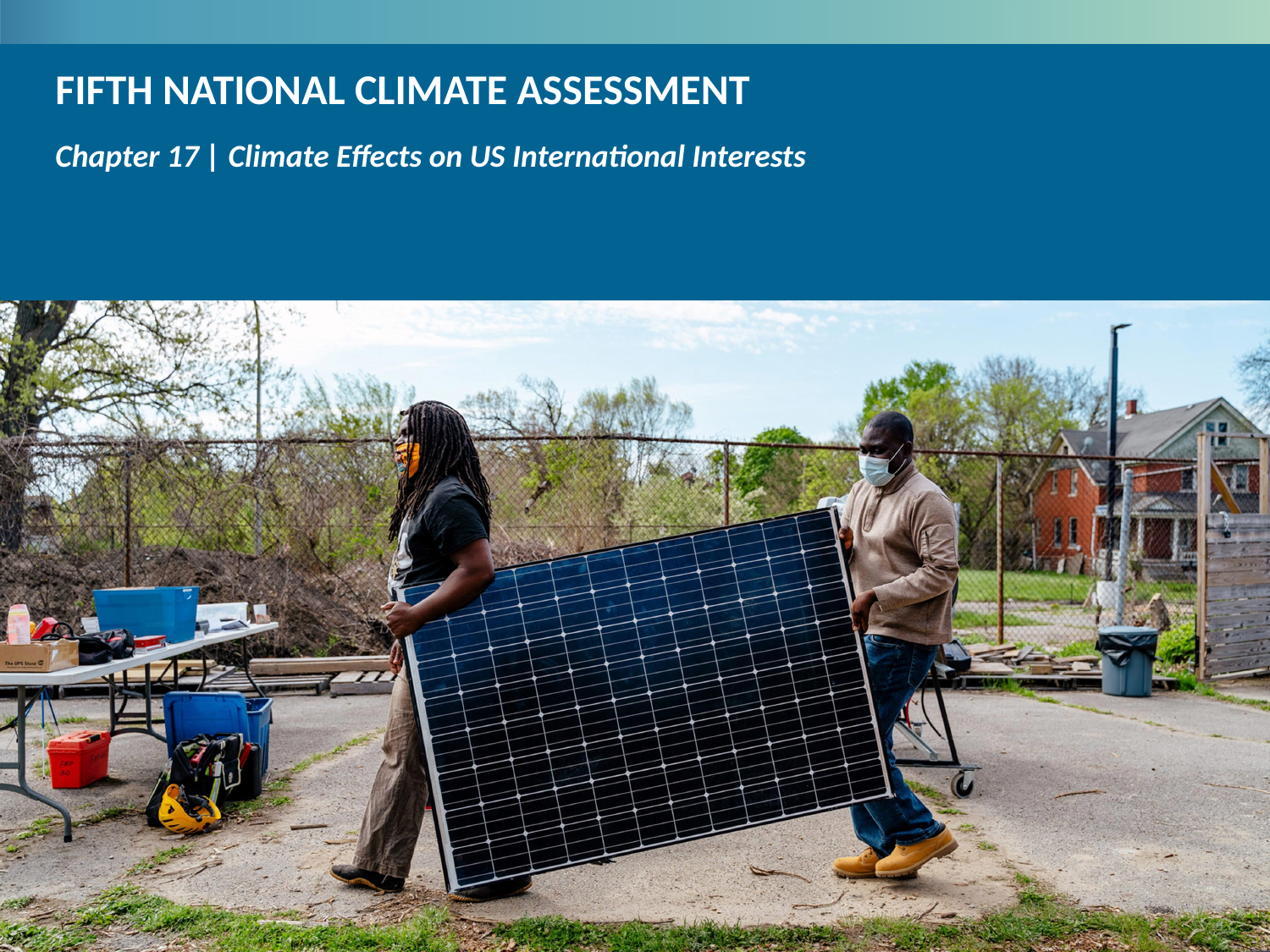

Chapter 17 | Climate Effects on US International Interests